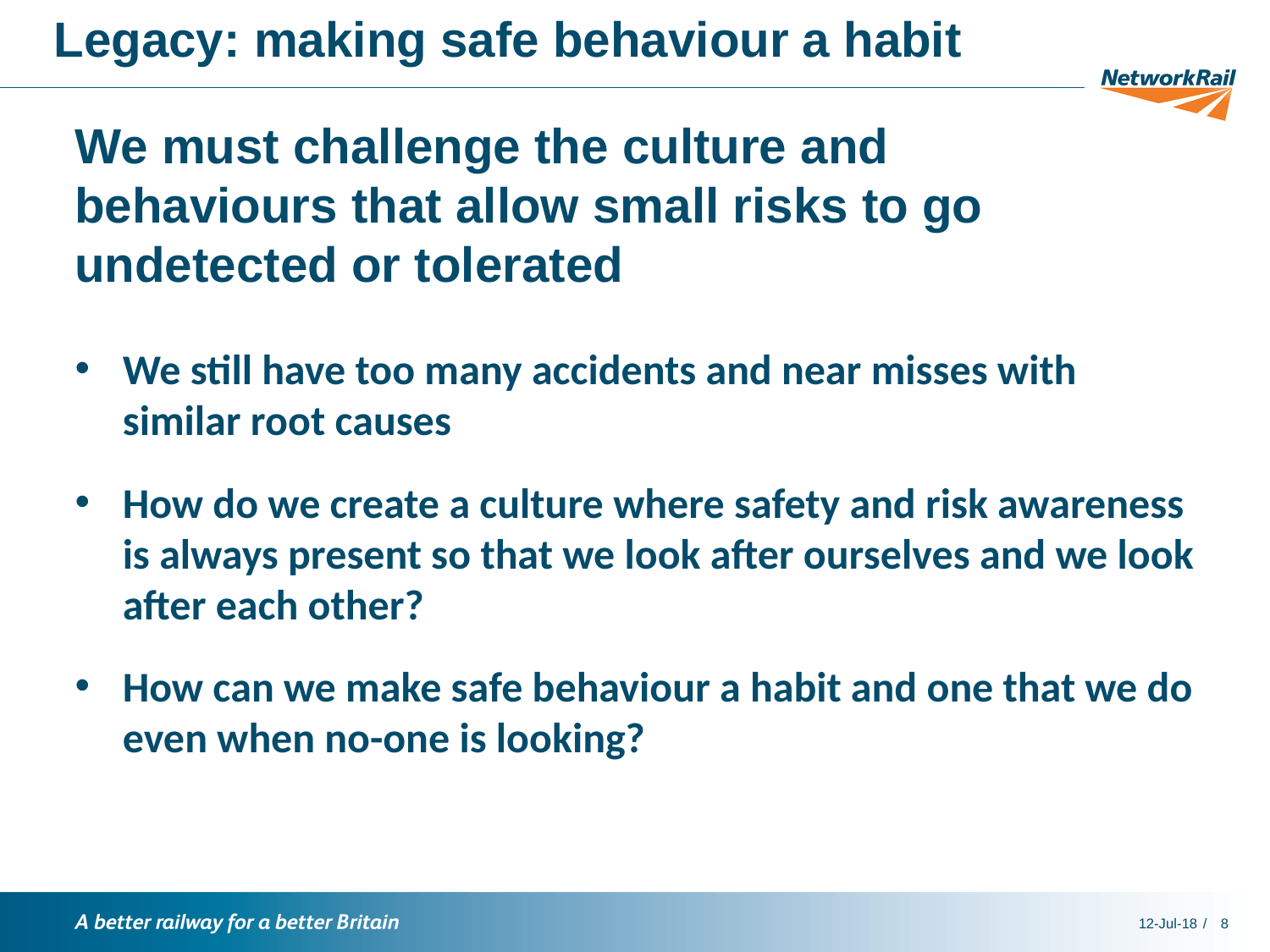

Legacy: making safe behaviour a habit
Presentation Title: View > Header & Footer
# We must challenge the culture and behaviours that allow small risks to go undetected or tolerated
We still have too many accidents and near misses with similar root causes
How do we create a culture where safety and risk awareness is always present so that we look after ourselves and we look after each other?
How can we make safe behaviour a habit and one that we do even when no-one is looking?

12-Jul-18
8